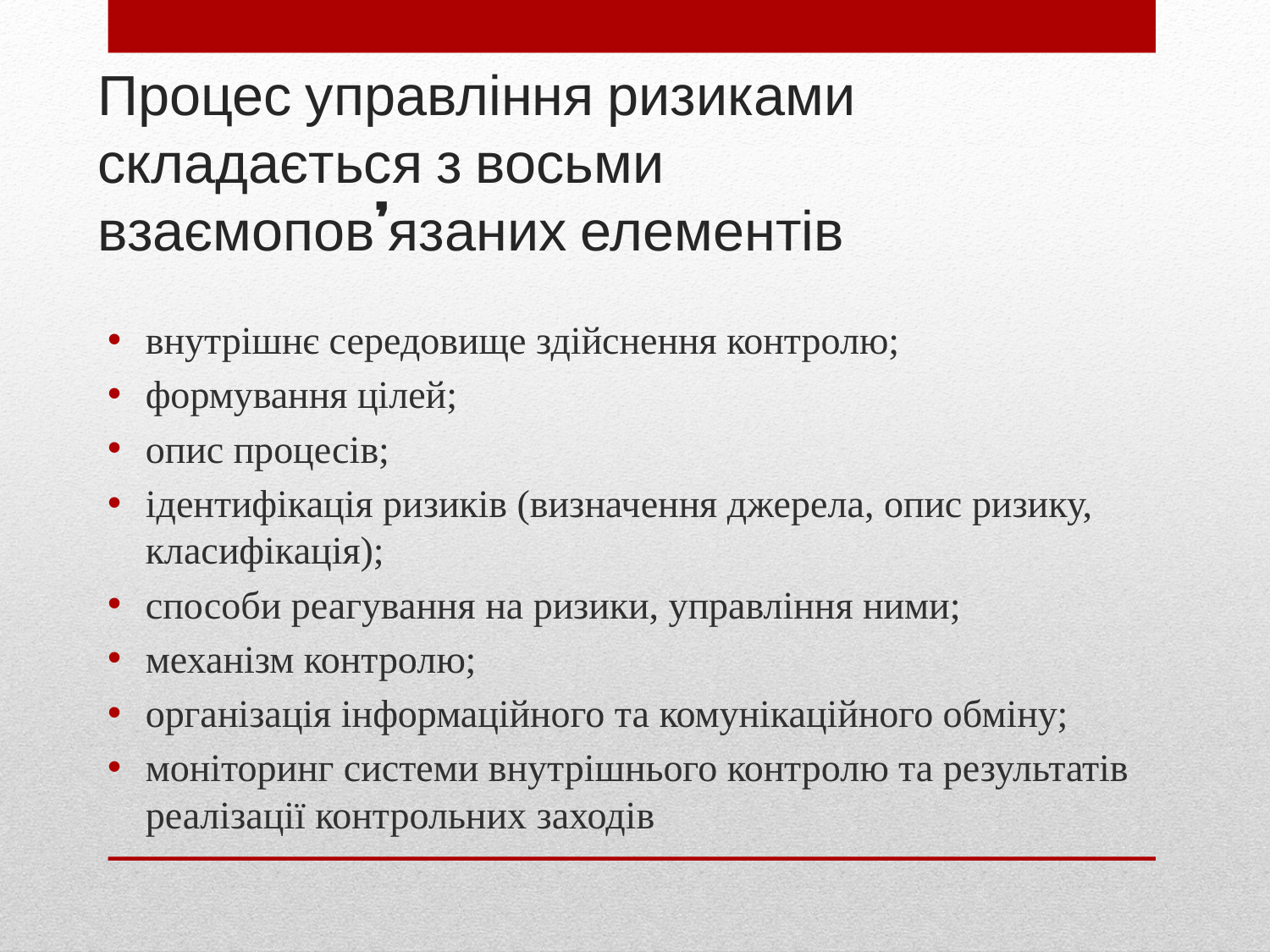

# Процес управління ризиками складається з восьми взаємопов’язаних елементів
внутрішнє середовище здійснення контролю;
формування цілей;
опис процесів;
ідентифікація ризиків (визначення джерела, опис ризику, класифікація);
способи реагування на ризики, управління ними;
механізм контролю;
організація інформаційного та комунікаційного обміну;
моніторинг системи внутрішнього контролю та результатів реалізації контрольних заходів